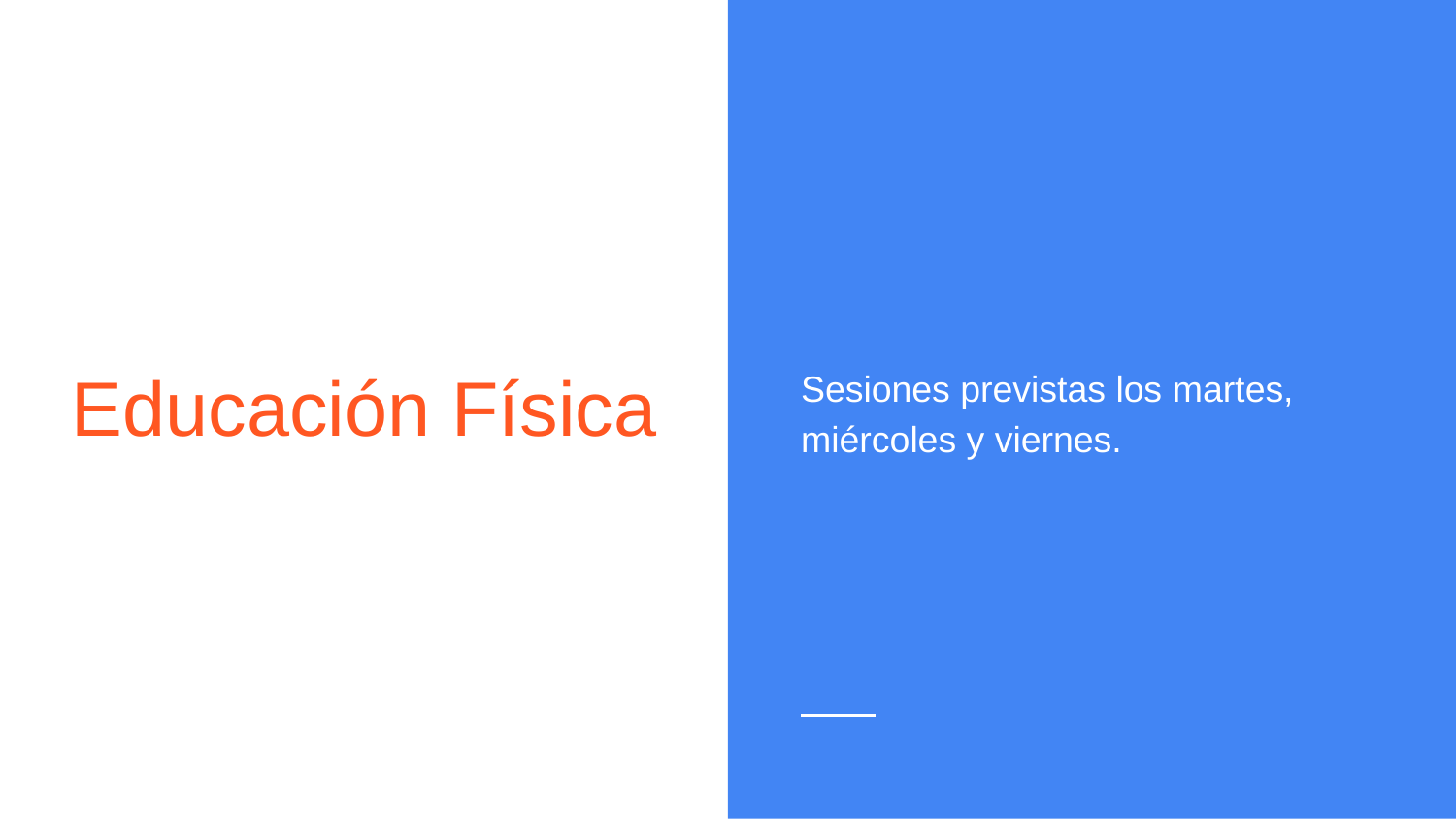

Sesiones previstas los martes, miércoles y viernes.
# Educación Física